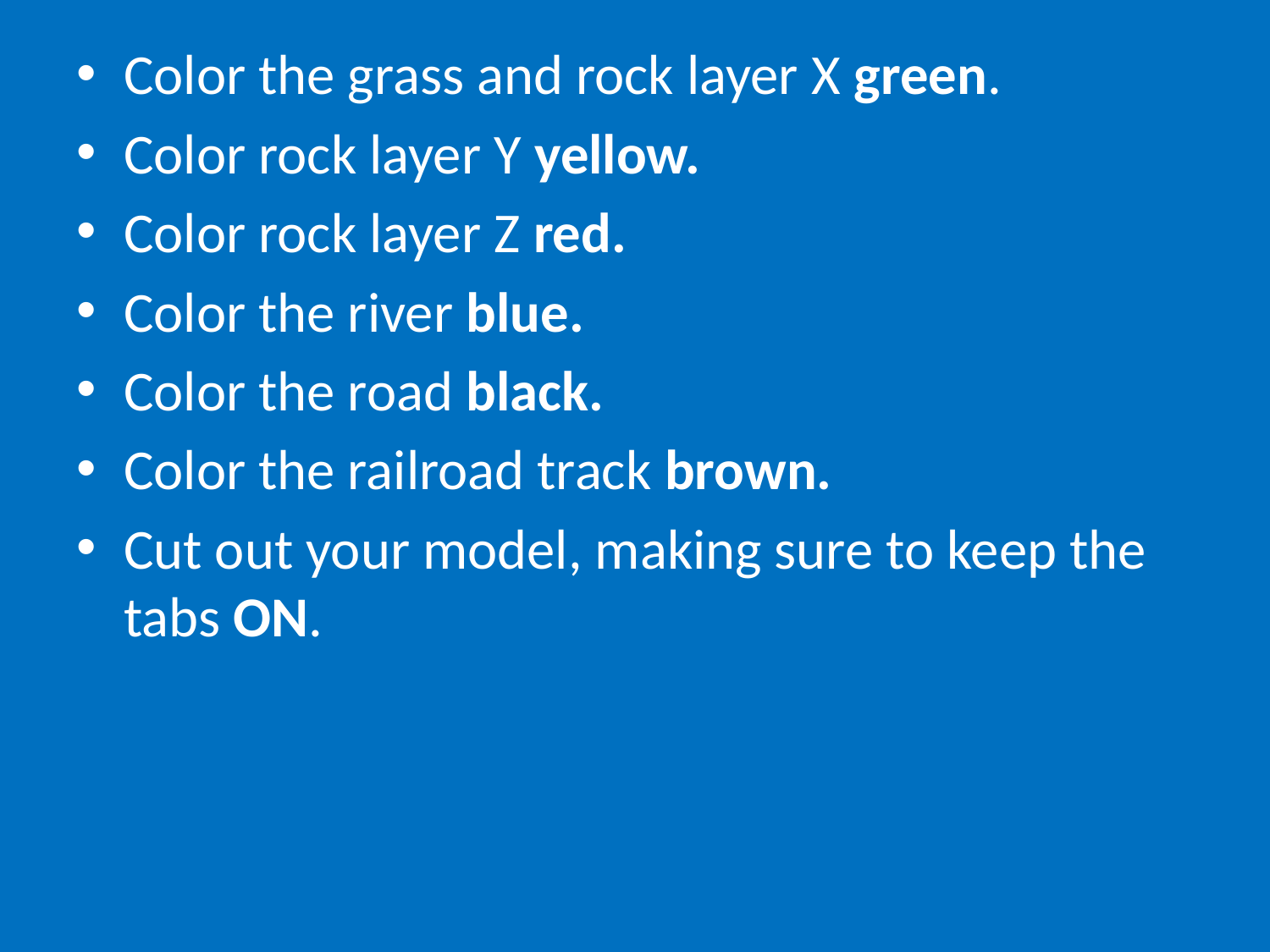

Color the grass and rock layer X green.
Color rock layer Y yellow.
Color rock layer Z red.
Color the river blue.
Color the road black.
Color the railroad track brown.
Cut out your model, making sure to keep the tabs ON.